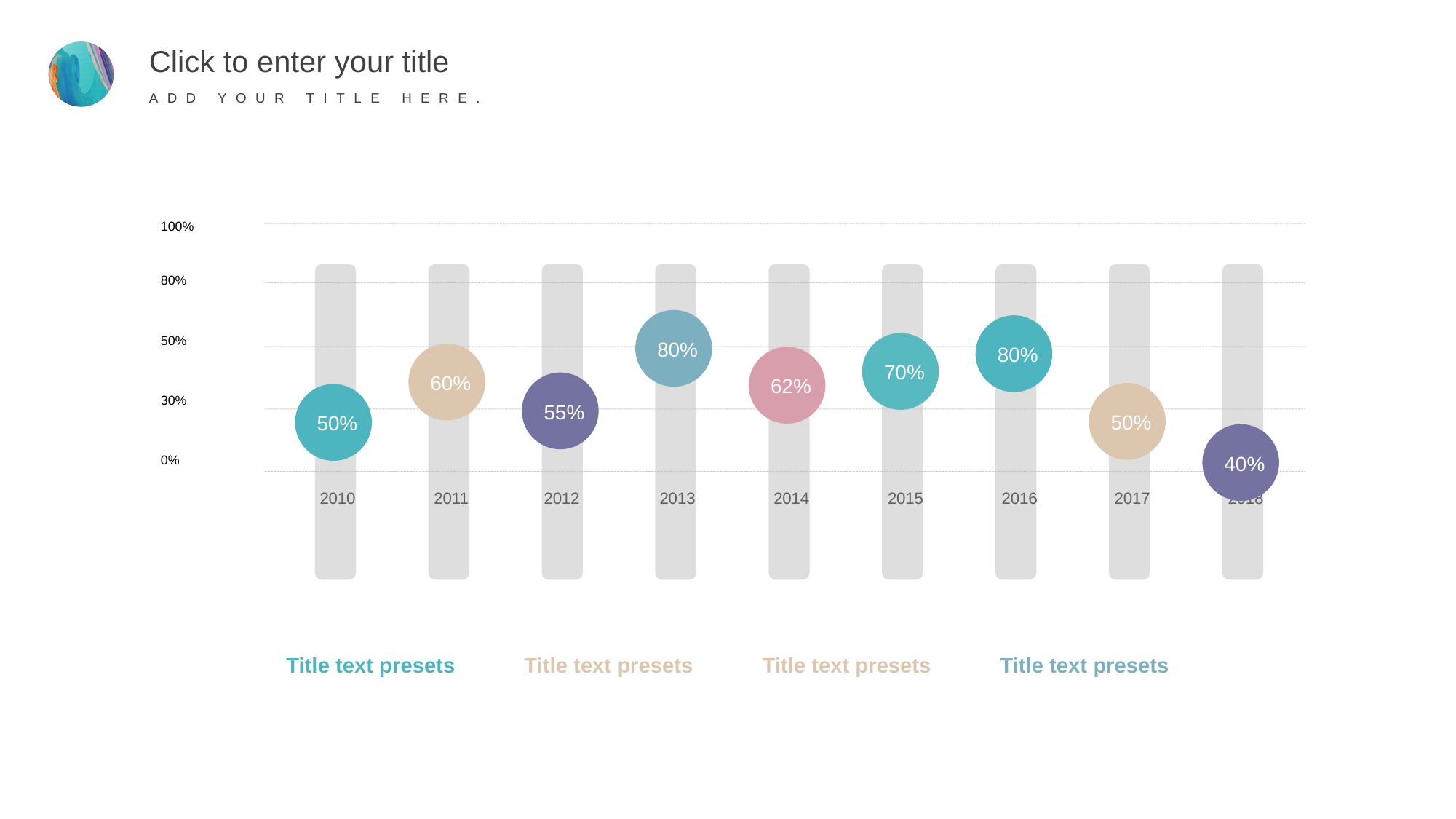

Click to enter your title
ADD YOUR TITLE HERE.

100%
80%
50%
30%
0%
2010
2011
2012
2013
2014
2015
2016
2017
2018

80%
80%
70%
60%
62%
55%
50%
50%
40%
Title text presets
Title text presets
Title text presets
Title text presets